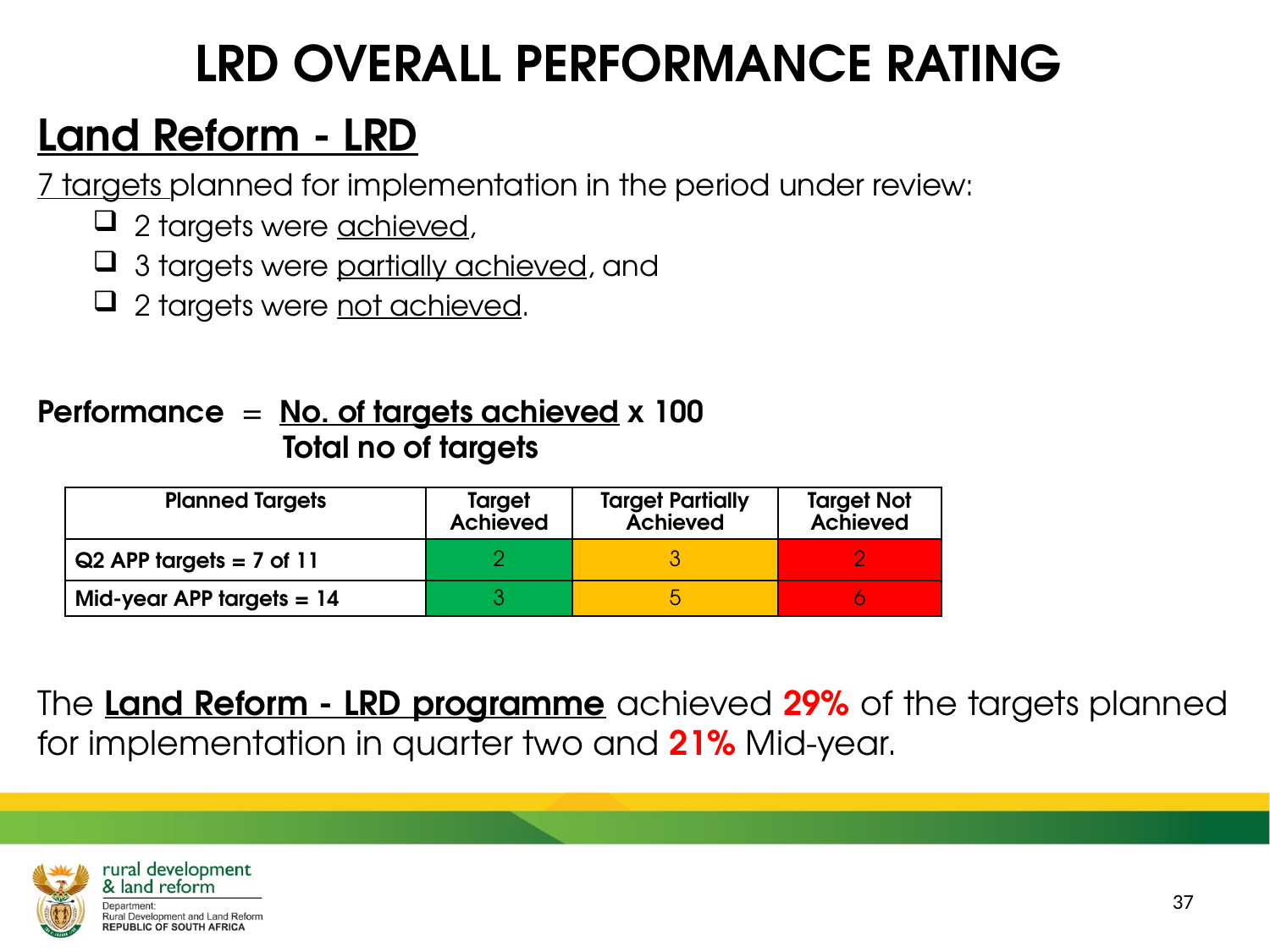

# LRD OVERALL PERFORMANCE RATING
Land Reform - LRD
7 targets planned for implementation in the period under review:
2 targets were achieved,
3 targets were partially achieved, and
2 targets were not achieved.

Performance  =  No. of targets achieved x 100
                             Total no of targets

The Land Reform - LRD programme achieved 29% of the targets planned for implementation in quarter two and 21% Mid-year.

| Planned Targets | Target Achieved | Target Partially Achieved | Target Not Achieved |
| --- | --- | --- | --- |
| Q2 APP targets = 7 of 11 | 2 | 3 | 2 |
| Mid-year APP targets = 14 | 3 | 5 | 6 |